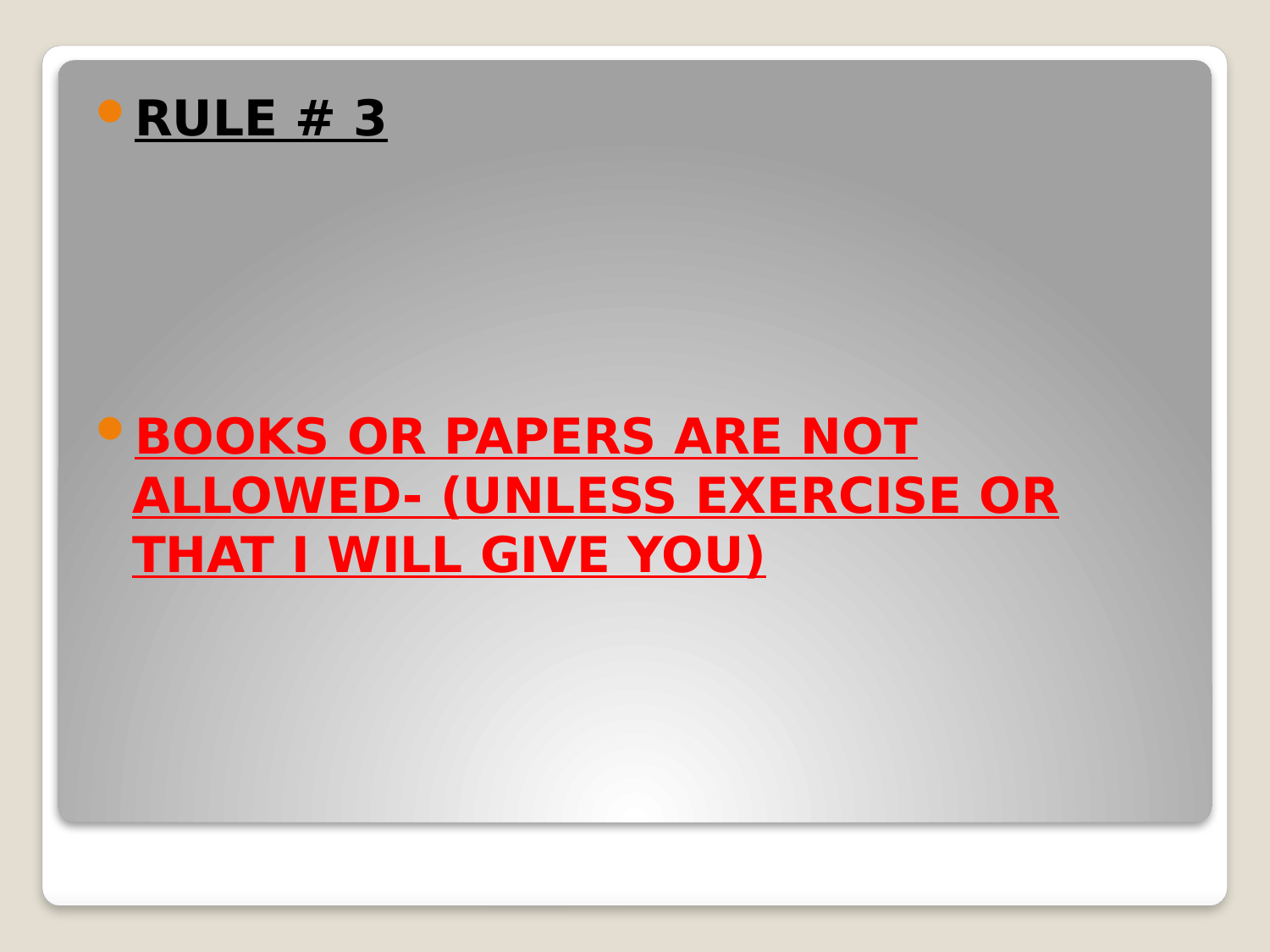

RULE # 3

BOOKS OR PAPERS ARE NOT ALLOWED- (UNLESS EXERCISE OR THAT I WILL GIVE YOU)
#